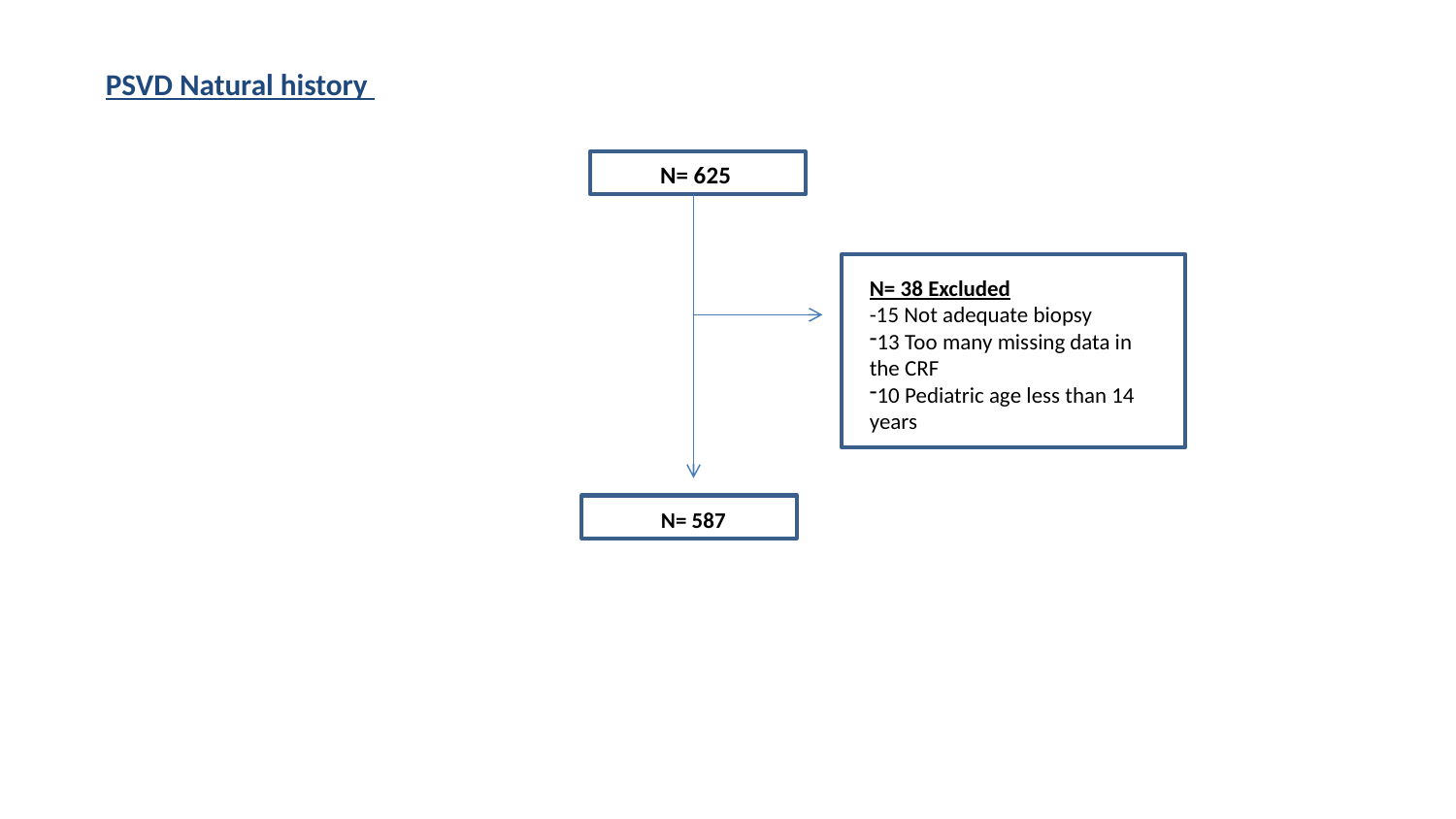

PSVD Natural history

N= 625

N= 38 Excluded
-15 Not adequate biopsy
13 Too many missing data in the CRF
10 Pediatric age less than 14 years

N= 587